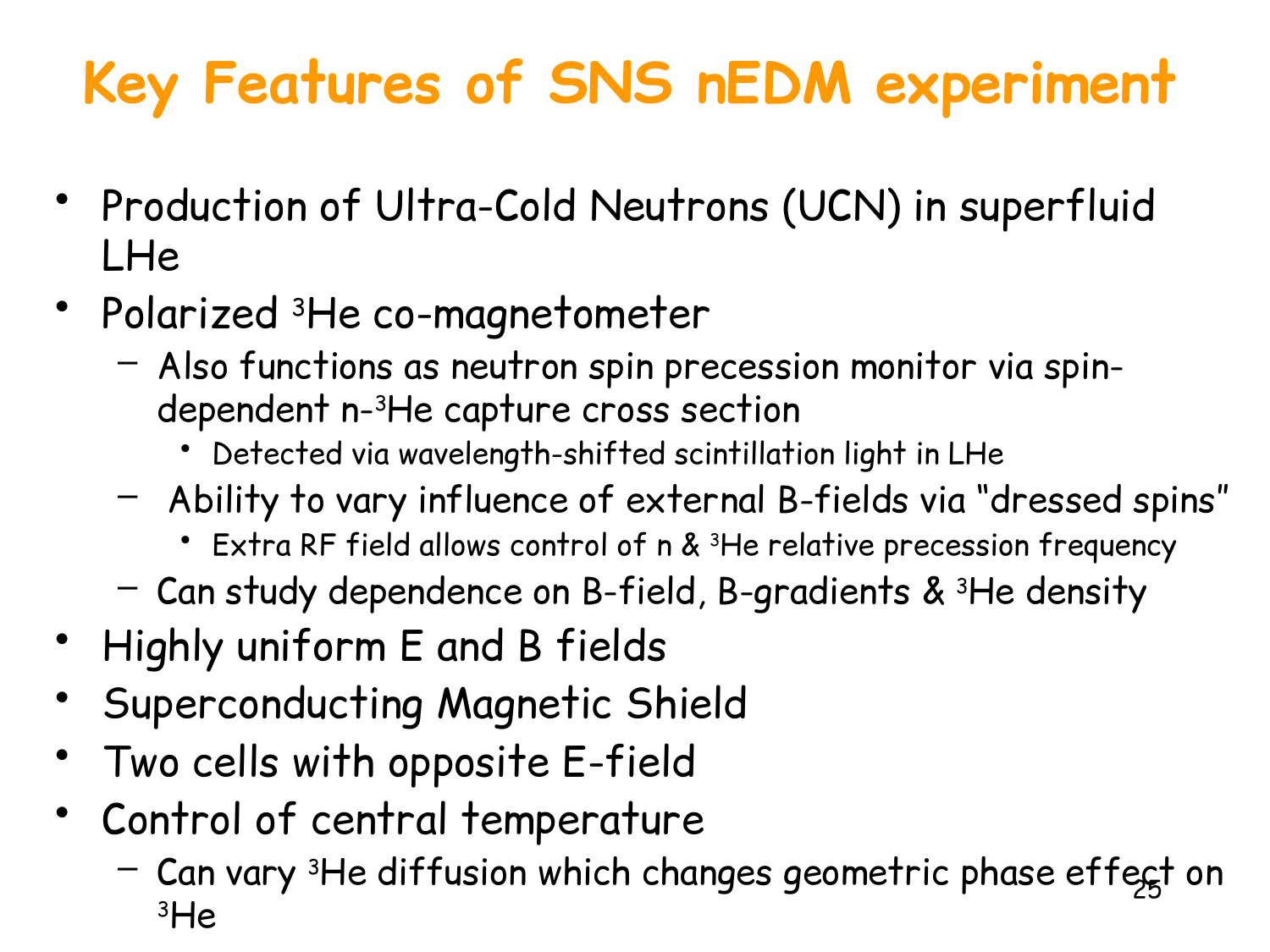

# Key Features of SNS nEDM experiment
Production of Ultra-Cold Neutrons (UCN) in superfluid LHe
Polarized 3He co-magnetometer
Also functions as neutron spin precession monitor via spin-dependent n-3He capture cross section
Detected via wavelength-shifted scintillation light in LHe
 Ability to vary influence of external B-fields via “dressed spins”
Extra RF field allows control of n & 3He relative precession frequency
Can study dependence on B-field, B-gradients & 3He density
Highly uniform E and B fields
Superconducting Magnetic Shield
Two cells with opposite E-field
Control of central temperature
Can vary 3He diffusion which changes geometric phase effect on 3He
25